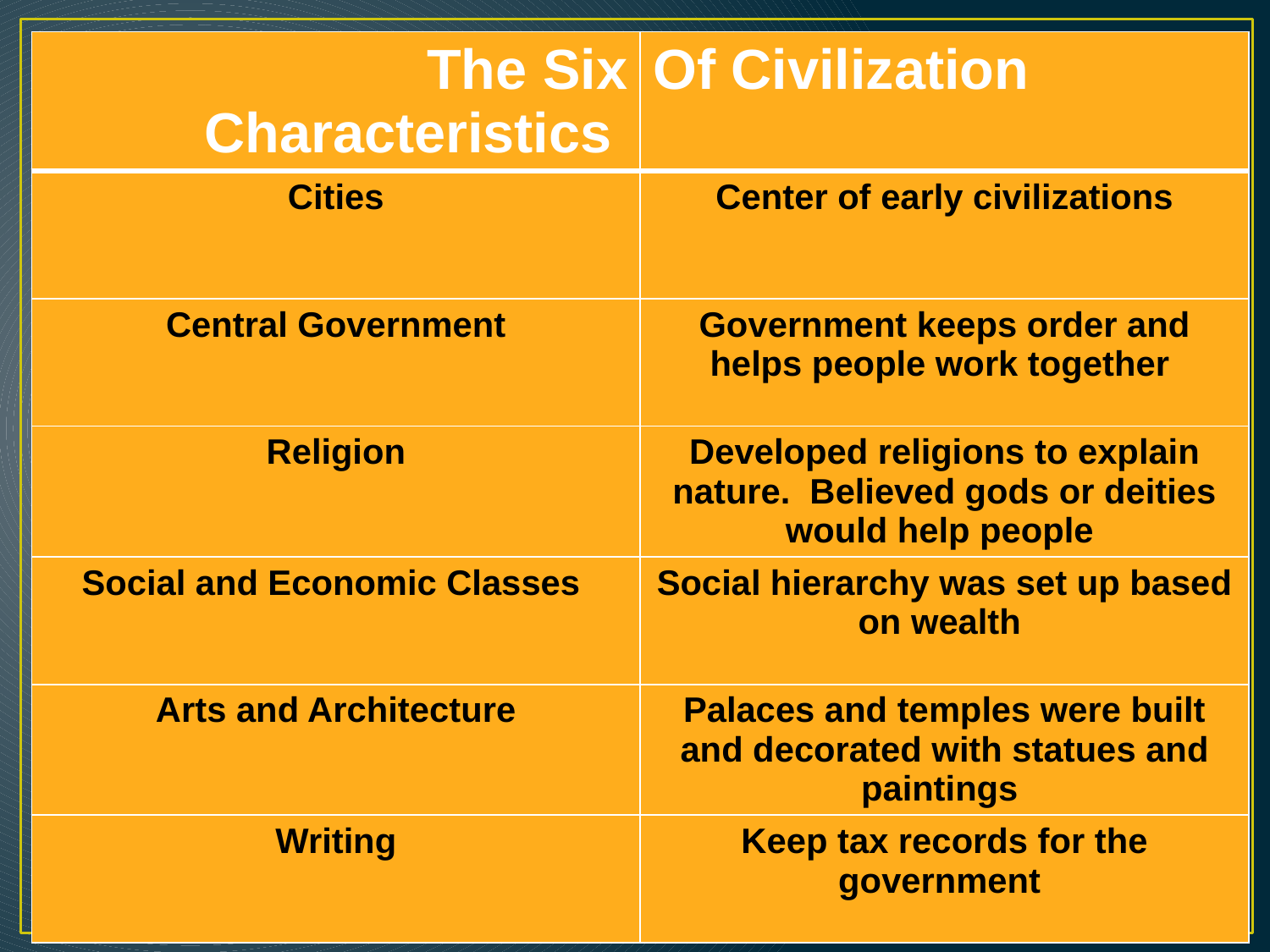

| The Six Characteristics | Of Civilization |
| --- | --- |
| Cities | Center of early civilizations |
| Central Government | Government keeps order and helps people work together |
| Religion | Developed religions to explain nature. Believed gods or deities would help people |
| Social and Economic Classes | Social hierarchy was set up based on wealth |
| Arts and Architecture | Palaces and temples were built and decorated with statues and paintings |
| Writing | Keep tax records for the government |